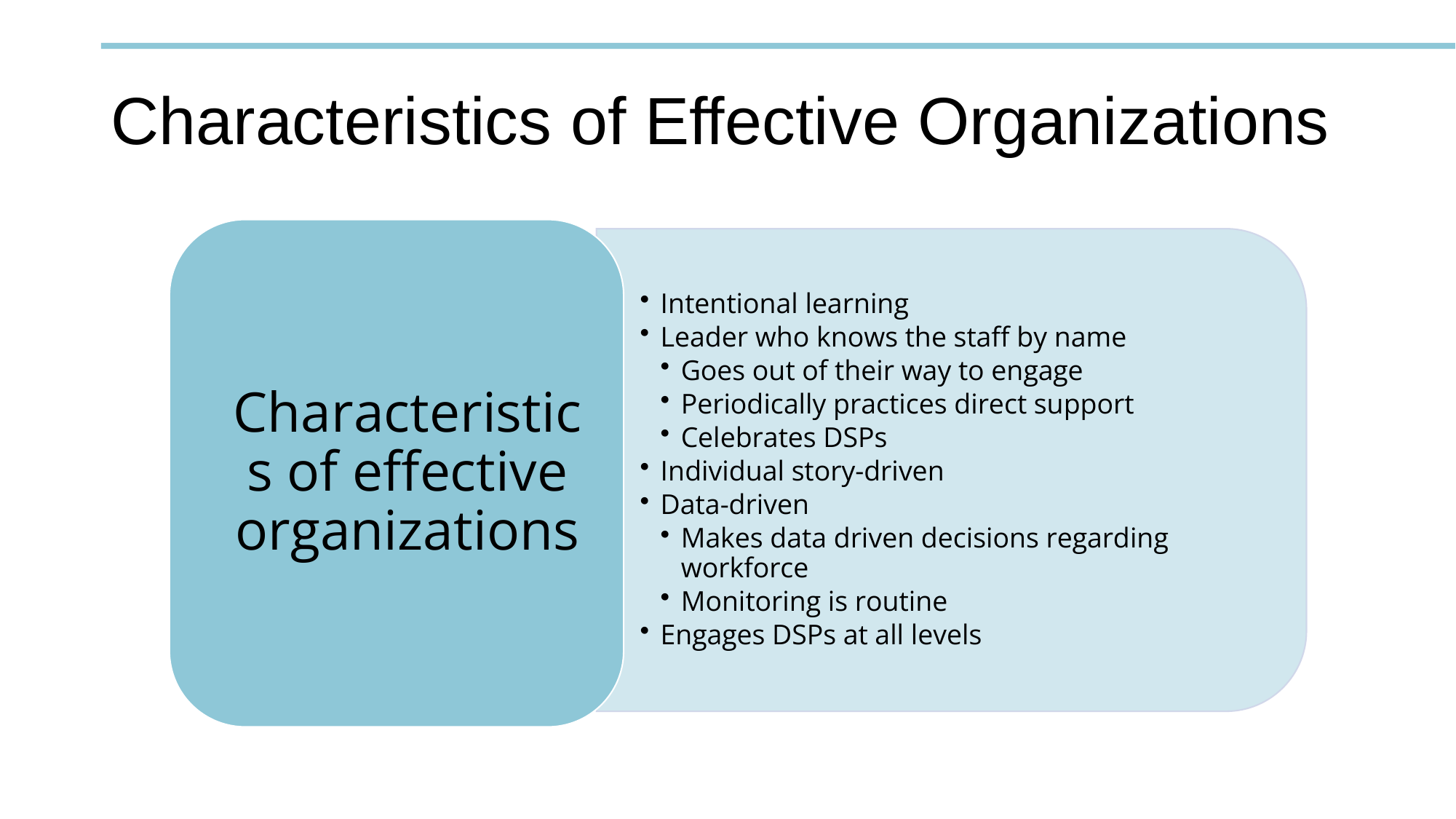

# Characteristics of Effective Organizations
Intentional learning
Leader who knows the staff by name
Goes out of their way to engage
Periodically practices direct support
Celebrates DSPs
Individual story-driven
Data-driven
Makes data driven decisions regarding workforce
Monitoring is routine
Engages DSPs at all levels
Characteristics of effective organizations